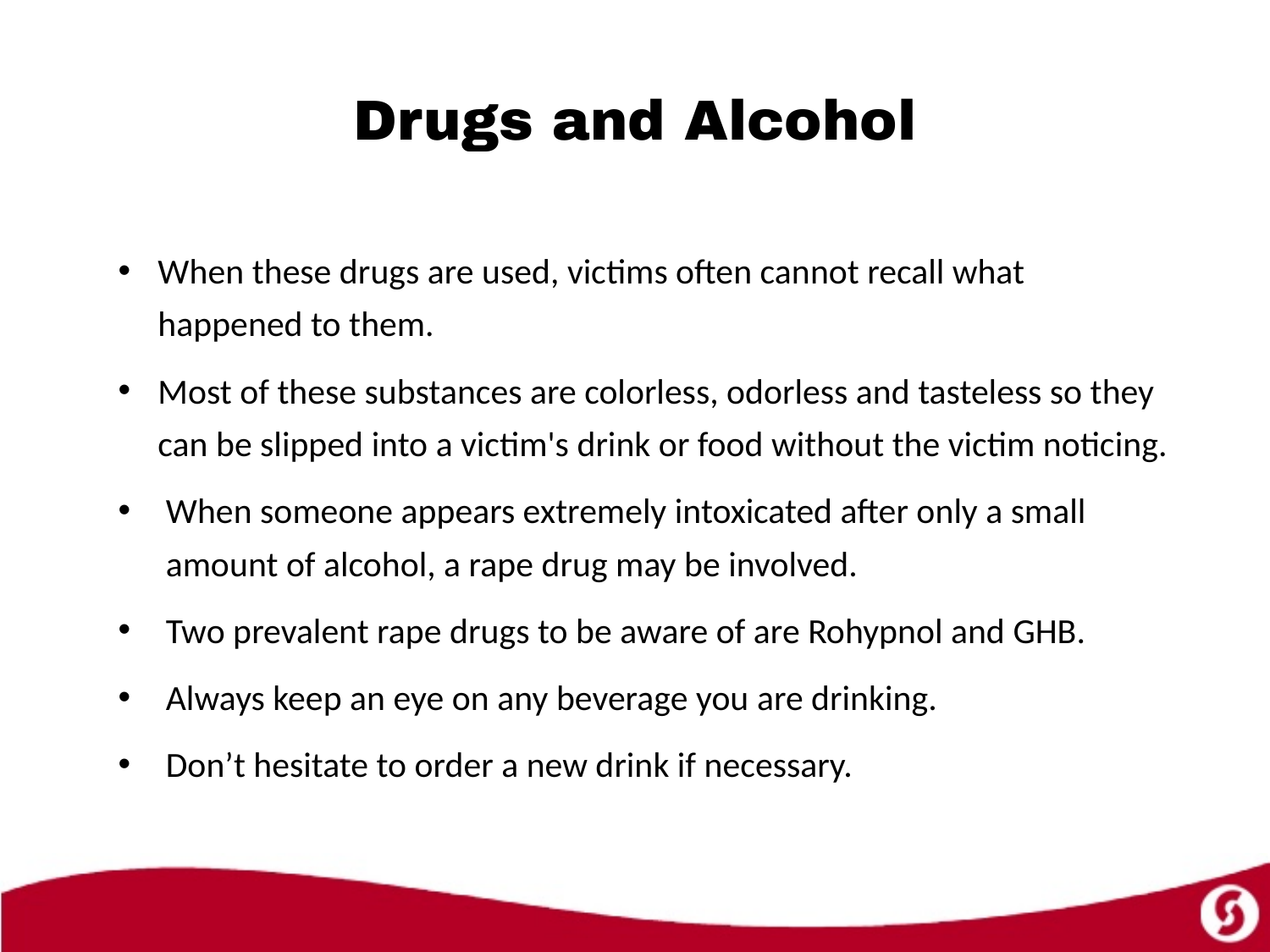

# Drugs and Alcohol

When these drugs are used, victims often cannot recall what happened to them.
Most of these substances are colorless, odorless and tasteless so they can be slipped into a victim's drink or food without the victim noticing.
When someone appears extremely intoxicated after only a small amount of alcohol, a rape drug may be involved.
Two prevalent rape drugs to be aware of are Rohypnol and GHB.
Always keep an eye on any beverage you are drinking.
Don’t hesitate to order a new drink if necessary.